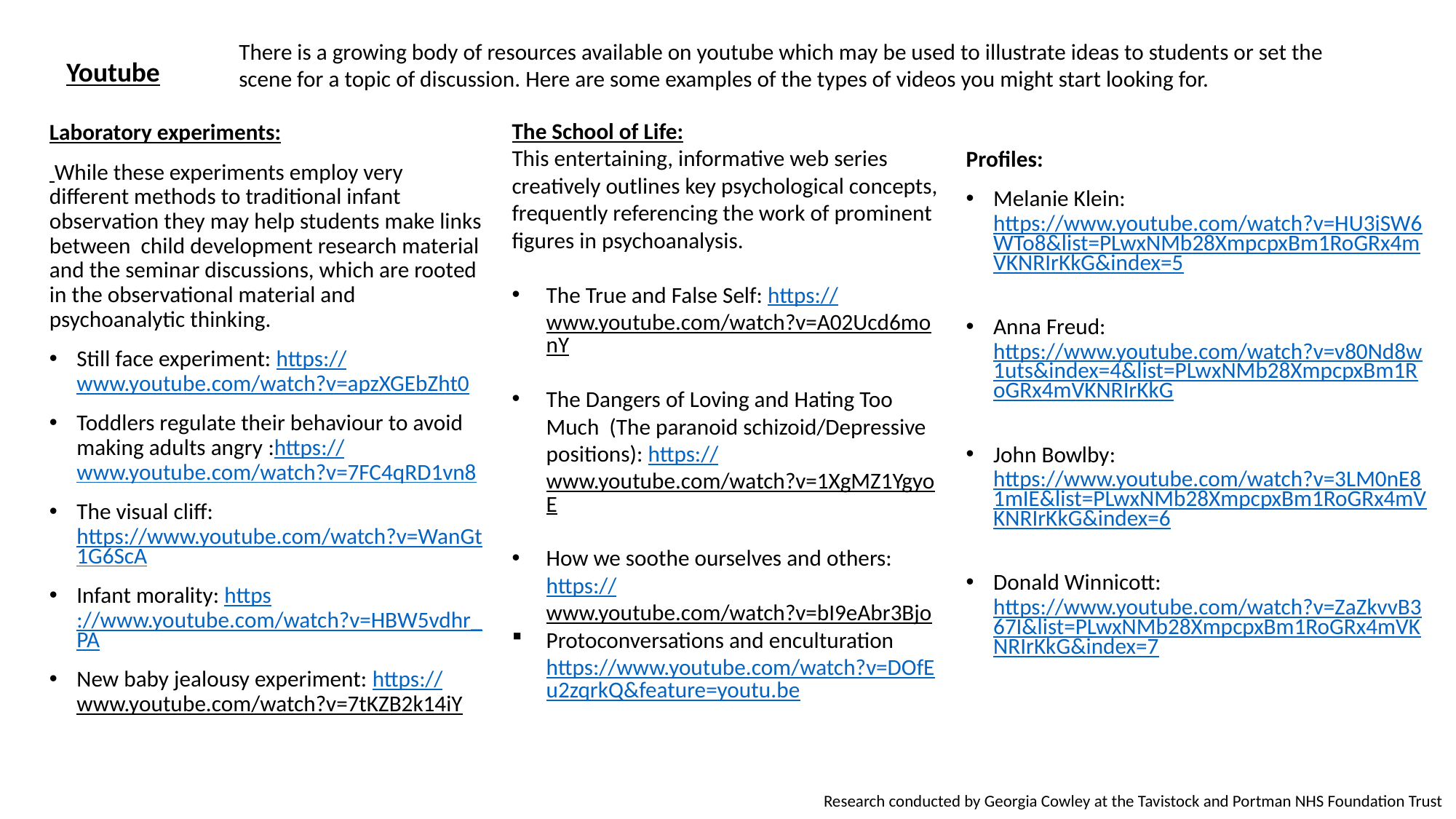

# Youtube
There is a growing body of resources available on youtube which may be used to illustrate ideas to students or set the scene for a topic of discussion. Here are some examples of the types of videos you might start looking for.
The School of Life:
This entertaining, informative web series creatively outlines key psychological concepts, frequently referencing the work of prominent figures in psychoanalysis.

The True and False Self: https://www.youtube.com/watch?v=A02Ucd6monY
The Dangers of Loving and Hating Too Much  (The paranoid schizoid/Depressive positions): https://www.youtube.com/watch?v=1XgMZ1YgyoE
How we soothe ourselves and others: https://www.youtube.com/watch?v=bI9eAbr3Bjo
Protoconversations and enculturation https://www.youtube.com/watch?v=DOfEu2zqrkQ&feature=youtu.be

Laboratory experiments:
 While these experiments employ very different methods to traditional infant observation they may help students make links between  child development research material and the seminar discussions, which are rooted in the observational material and psychoanalytic thinking.
Still face experiment: https://www.youtube.com/watch?v=apzXGEbZht0
Toddlers regulate their behaviour to avoid making adults angry :https://www.youtube.com/watch?v=7FC4qRD1vn8
The visual cliff: https://www.youtube.com/watch?v=WanGt1G6ScA
Infant morality: https://www.youtube.com/watch?v=HBW5vdhr_PA
New baby jealousy experiment: https://www.youtube.com/watch?v=7tKZB2k14iY

Profiles:
Melanie Klein: https://www.youtube.com/watch?v=HU3iSW6WTo8&list=PLwxNMb28XmpcpxBm1RoGRx4mVKNRIrKkG&index=5
Anna Freud: https://www.youtube.com/watch?v=v80Nd8w1uts&index=4&list=PLwxNMb28XmpcpxBm1RoGRx4mVKNRIrKkG
John Bowlby: https://www.youtube.com/watch?v=3LM0nE81mIE&list=PLwxNMb28XmpcpxBm1RoGRx4mVKNRIrKkG&index=6
Donald Winnicott: https://www.youtube.com/watch?v=ZaZkvvB367I&list=PLwxNMb28XmpcpxBm1RoGRx4mVKNRIrKkG&index=7
Research conducted by Georgia Cowley at the Tavistock and Portman NHS Foundation Trust